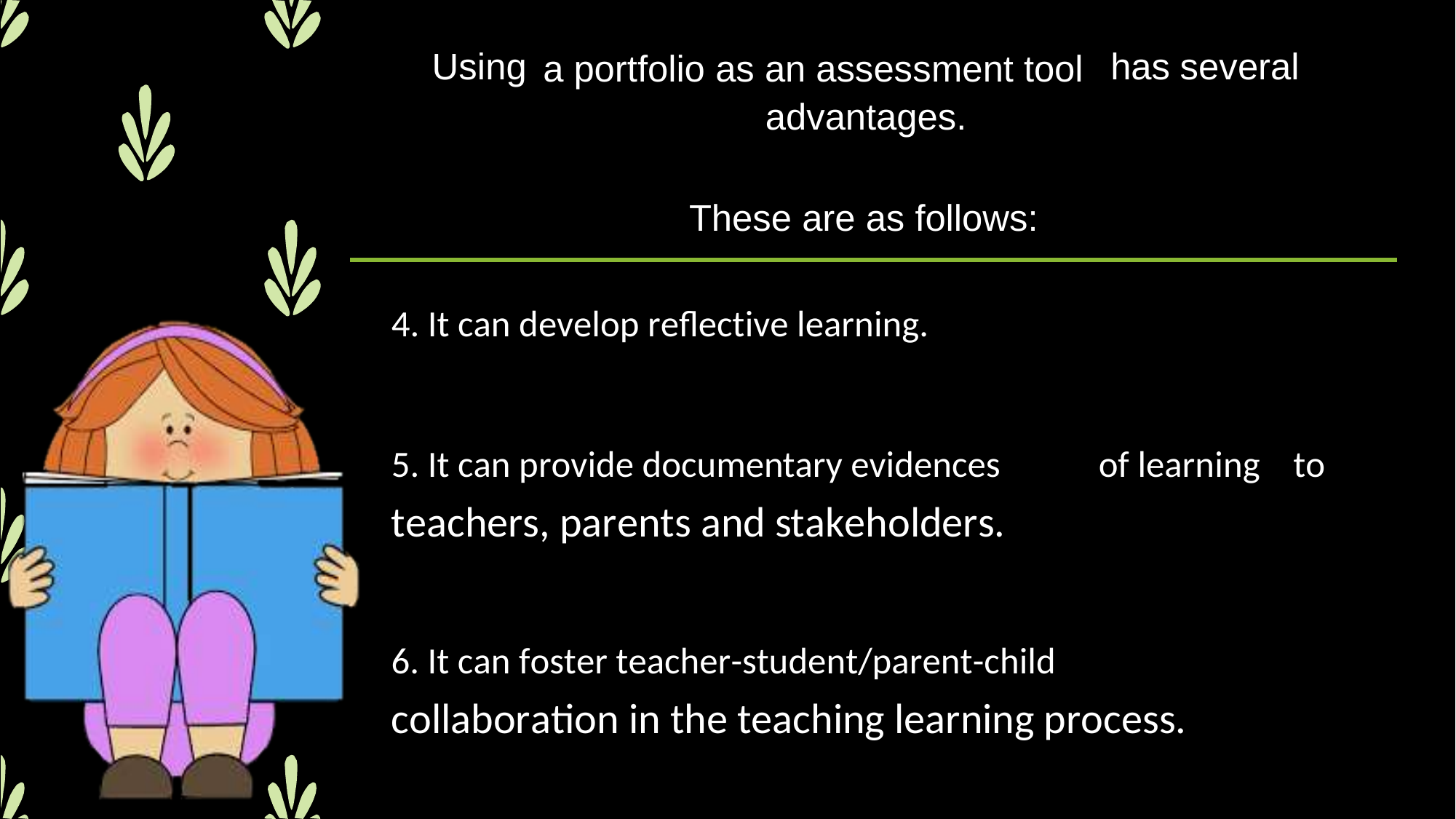

Using
a portfolio as an assessment tool
advantages.
has
several
These are as follows:

4. It can develop reflective learning.

5. It can provide documentary evidences
teachers, parents and stakeholders.
of learning
to
6. It can foster teacher-student/parent-child
collaboration in the teaching learning process.